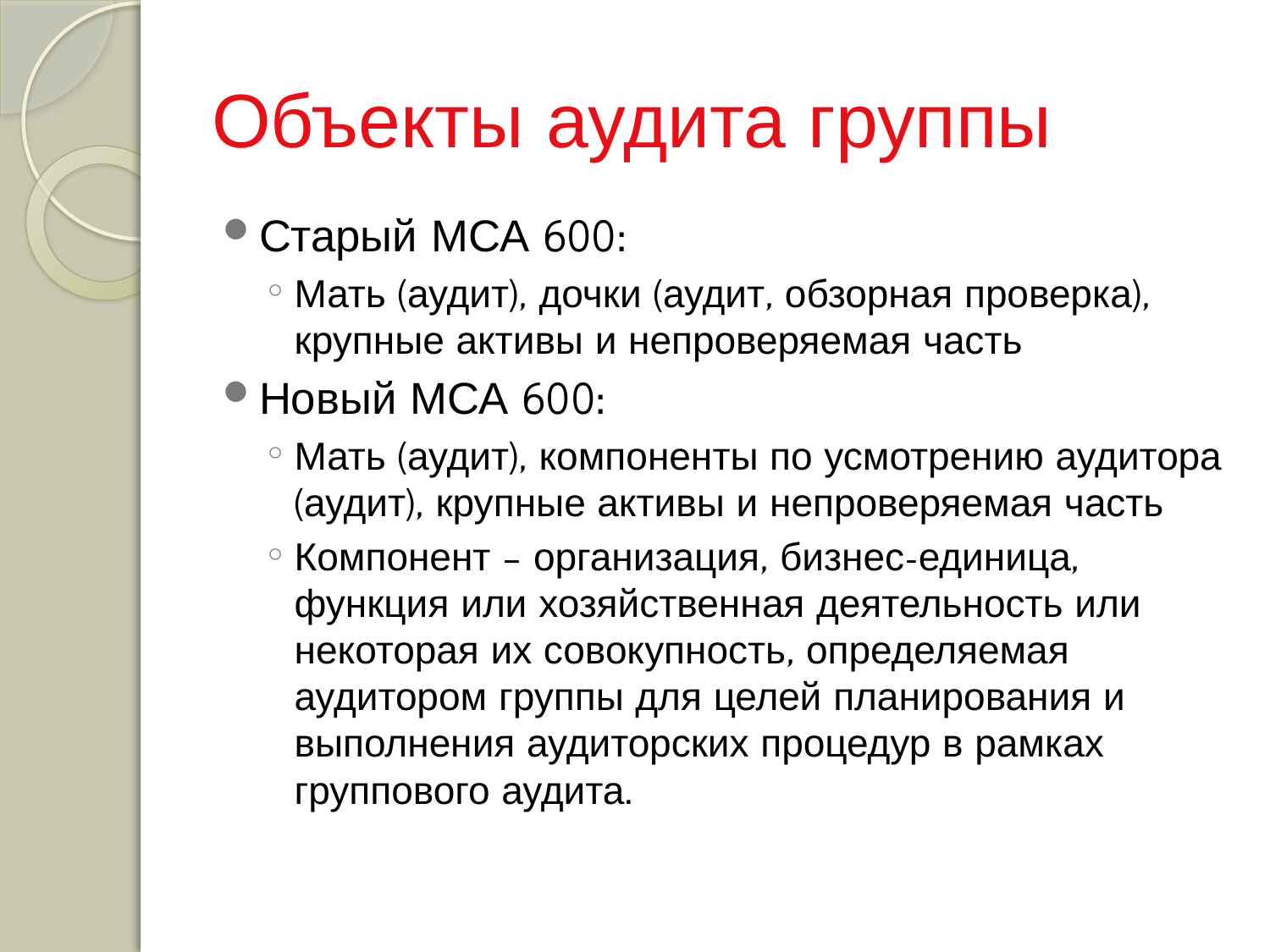

# Объекты аудита группы
Старый МСА 600:
Мать (аудит), дочки (аудит, обзорная проверка), крупные активы и непроверяемая часть
Новый МСА 600:
Мать (аудит), компоненты по усмотрению аудитора (аудит), крупные активы и непроверяемая часть
Компонент – организация, бизнес-единица, функция или хозяйственная деятельность или некоторая их совокупность, определяемая аудитором группы для целей планирования и выполнения аудиторских процедур в рамках группового аудита.